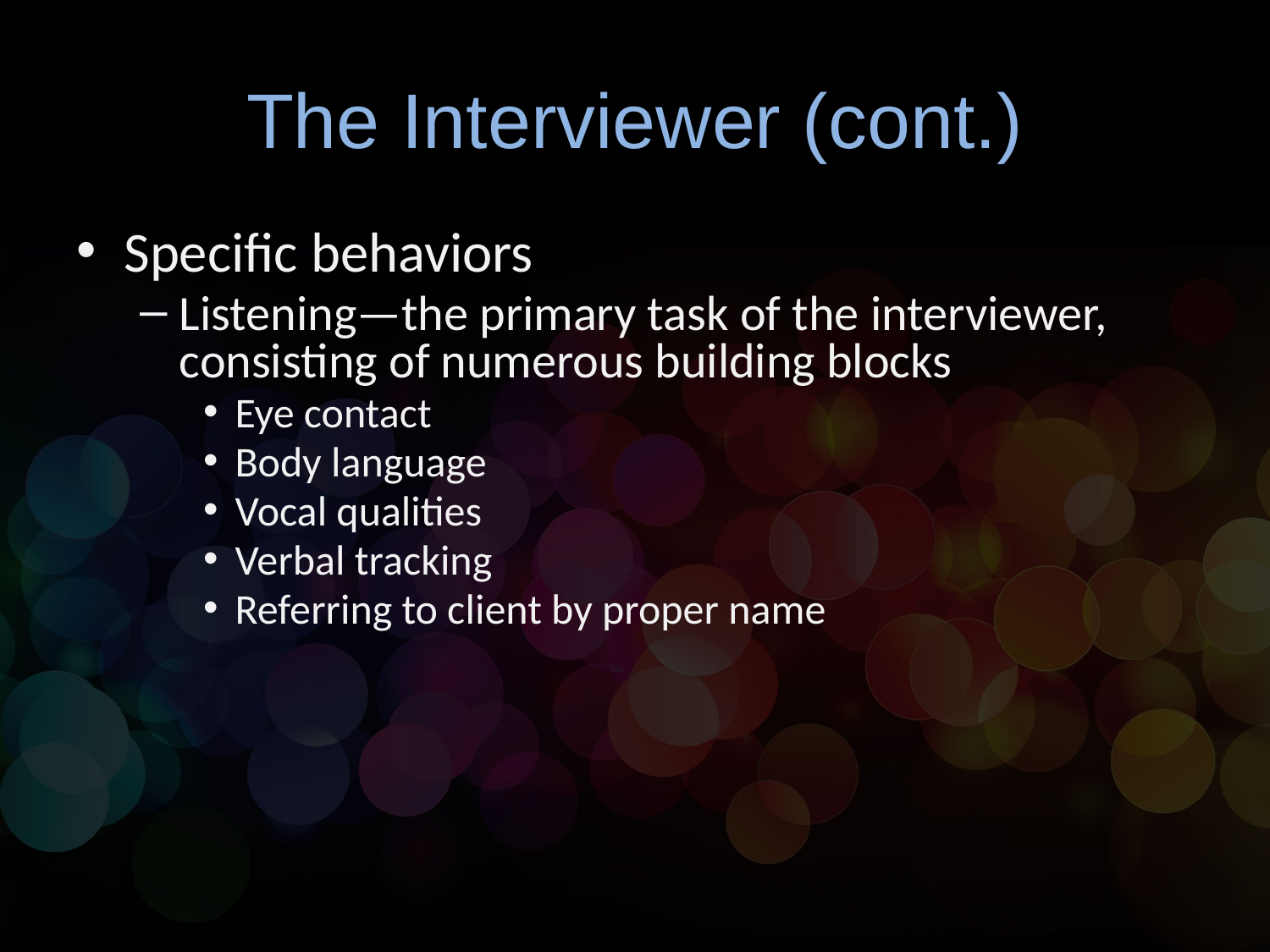

# The Interviewer (cont.)
Specific behaviors
Listening—the primary task of the interviewer, consisting of numerous building blocks
Eye contact
Body language
Vocal qualities
Verbal tracking
Referring to client by proper name